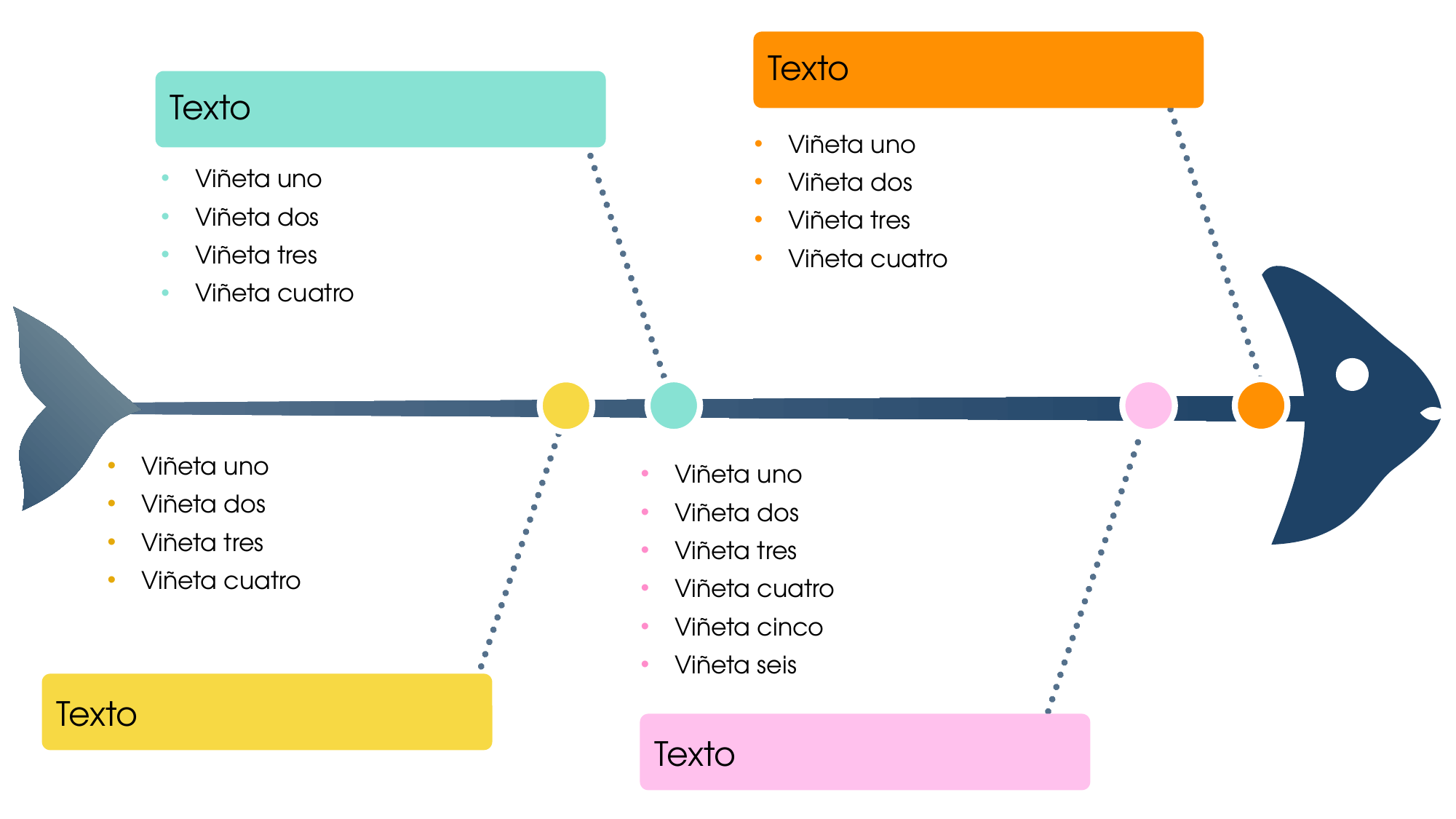

Texto

Texto
Viñeta uno
Viñeta dos
Viñeta tres
Viñeta cuatro
Viñeta uno
Viñeta dos
Viñeta tres
Viñeta cuatro

Viñeta uno
Viñeta dos
Viñeta tres
Viñeta cuatro
Viñeta uno
Viñeta dos
Viñeta tres
Viñeta cuatro
Viñeta cinco
Viñeta seis

Texto

Texto